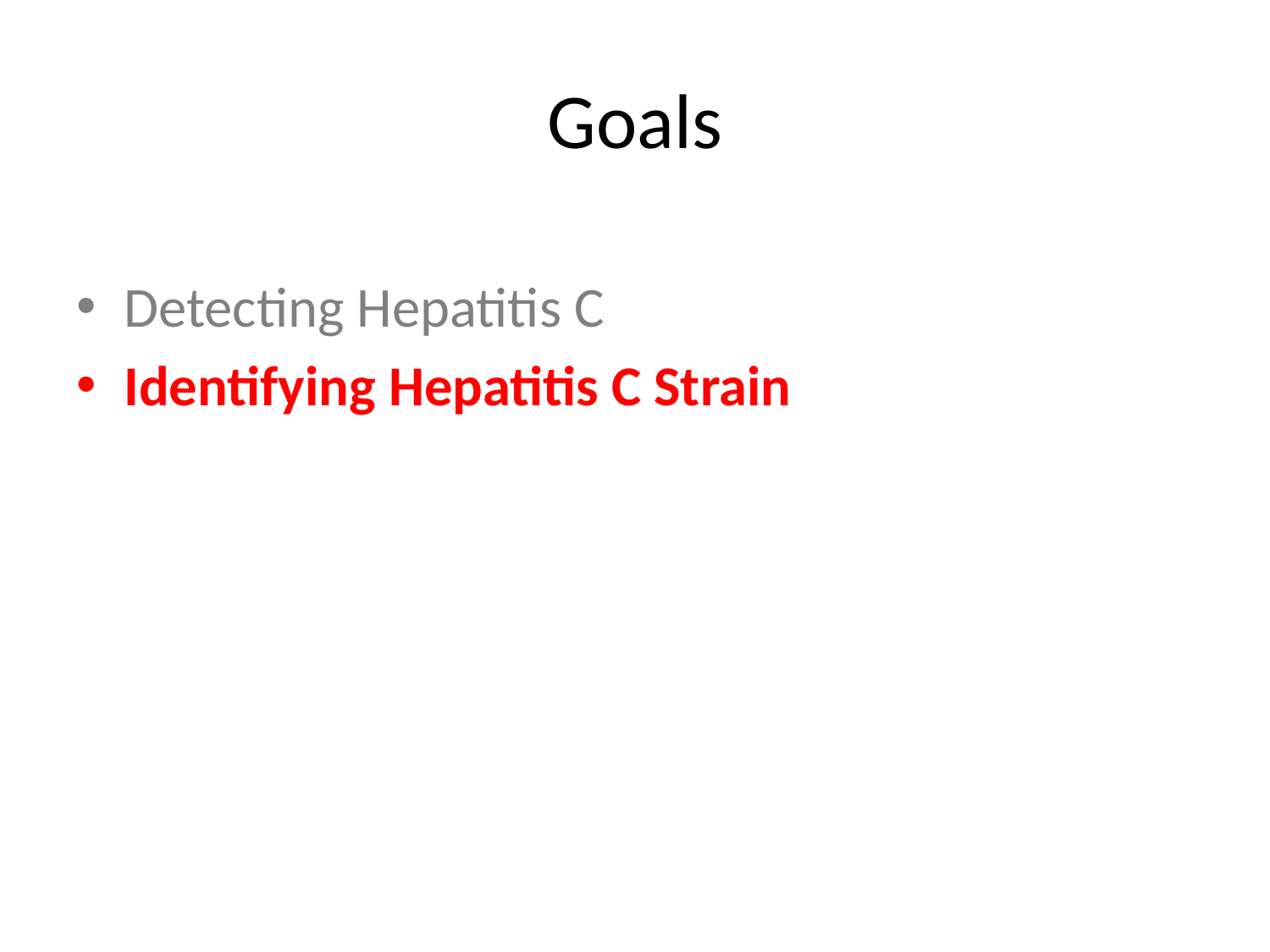

# Goals
Detecting Hepatitis C
Identifying Hepatitis C Strain